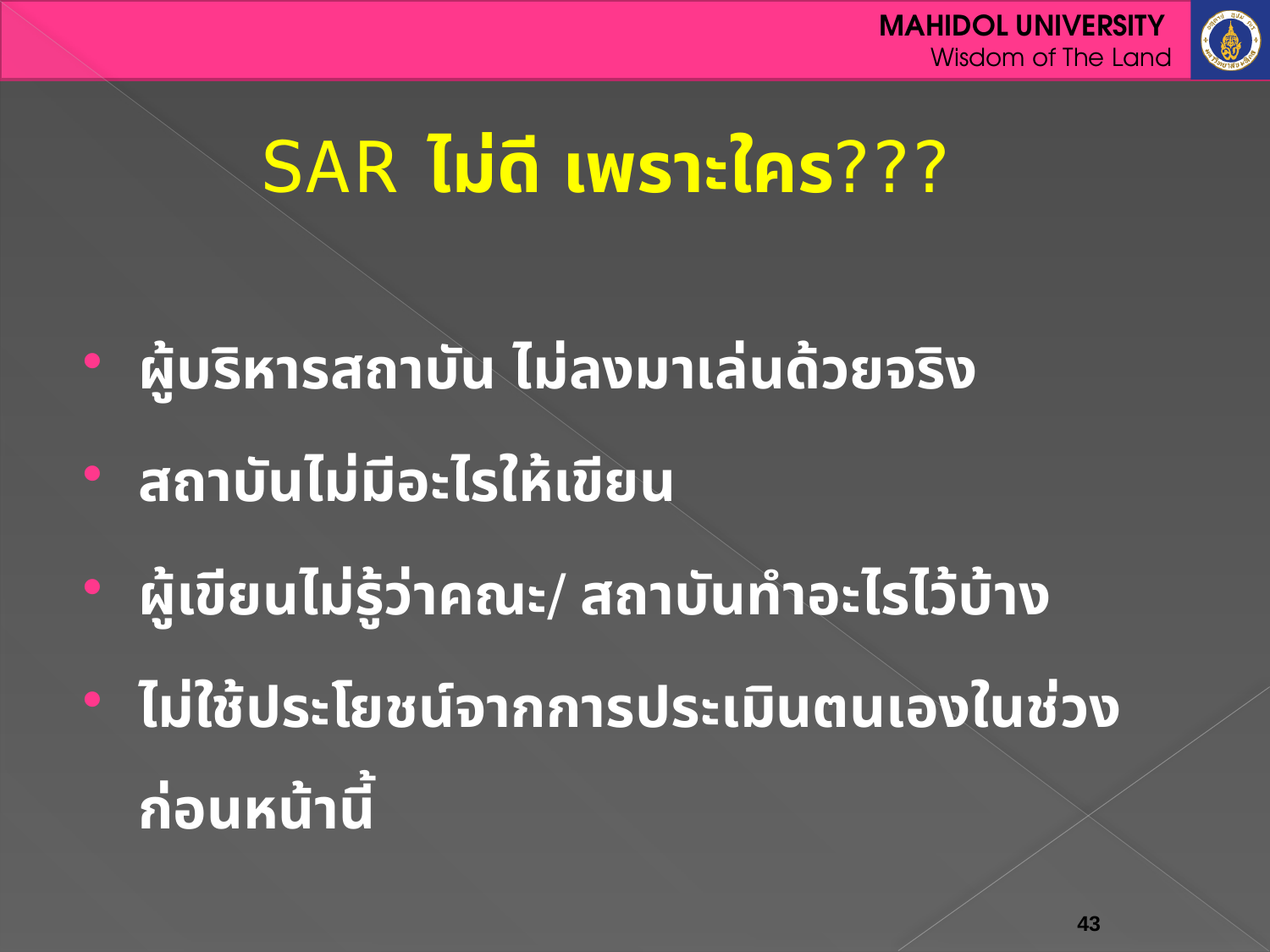

SAR ไม่ดี เพราะใคร???
ผู้บริหารสถาบัน ไม่ลงมาเล่นด้วยจริง
สถาบันไม่มีอะไรให้เขียน
ผู้เขียนไม่รู้ว่าคณะ/สถาบันทำอะไรไว้บ้าง
ไม่ใช้ประโยชน์จากการประเมินตนเองในช่วงก่อนหน้านี้

43